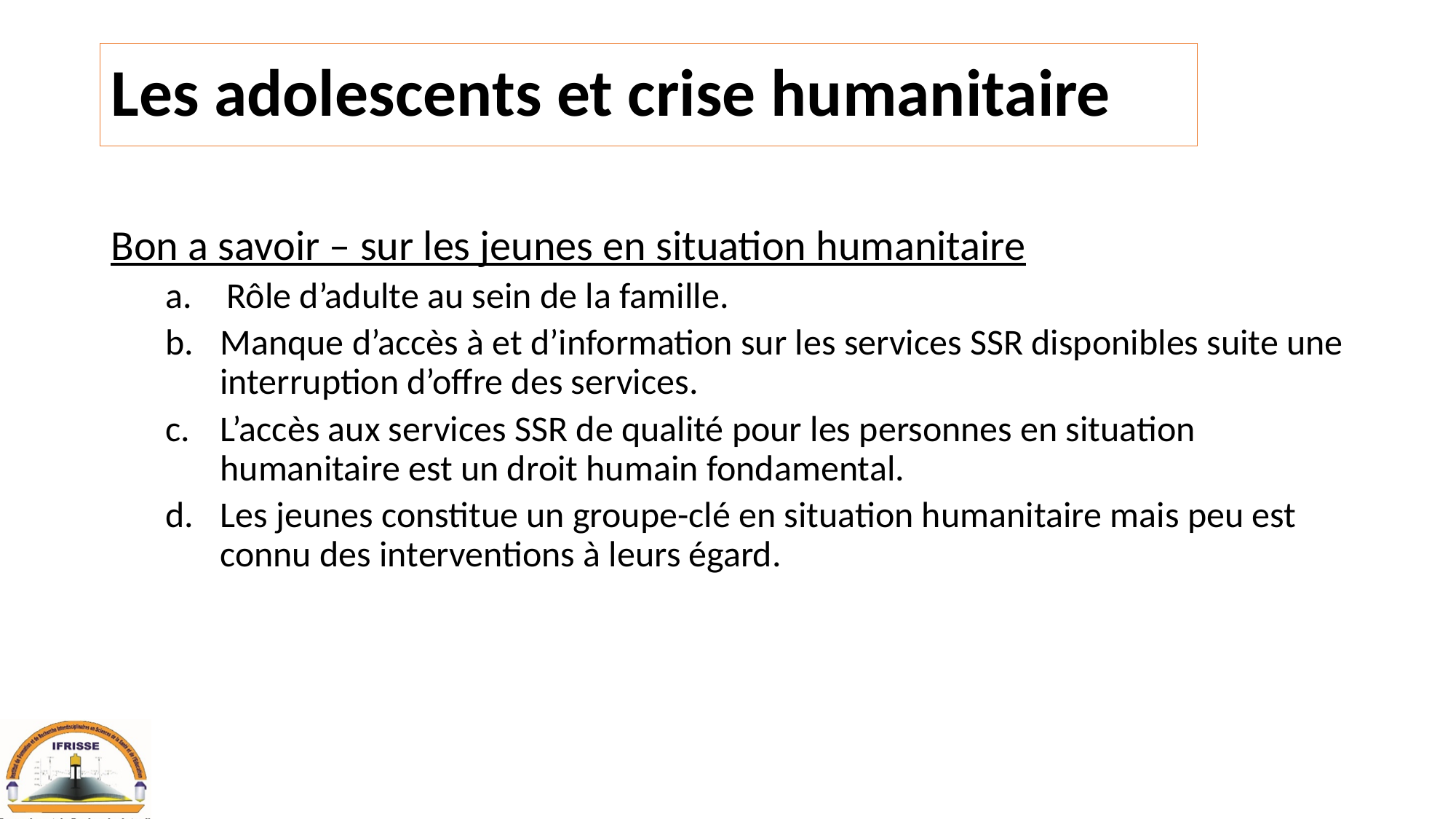

# Les adolescents et crise humanitaire
Bon a savoir – sur les jeunes en situation humanitaire
Rôle d’adulte au sein de la famille.
Manque d’accès à et d’information sur les services SSR disponibles suite une interruption d’offre des services.
L’accès aux services SSR de qualité pour les personnes en situation humanitaire est un droit humain fondamental.
Les jeunes constitue un groupe-clé en situation humanitaire mais peu est connu des interventions à leurs égard.